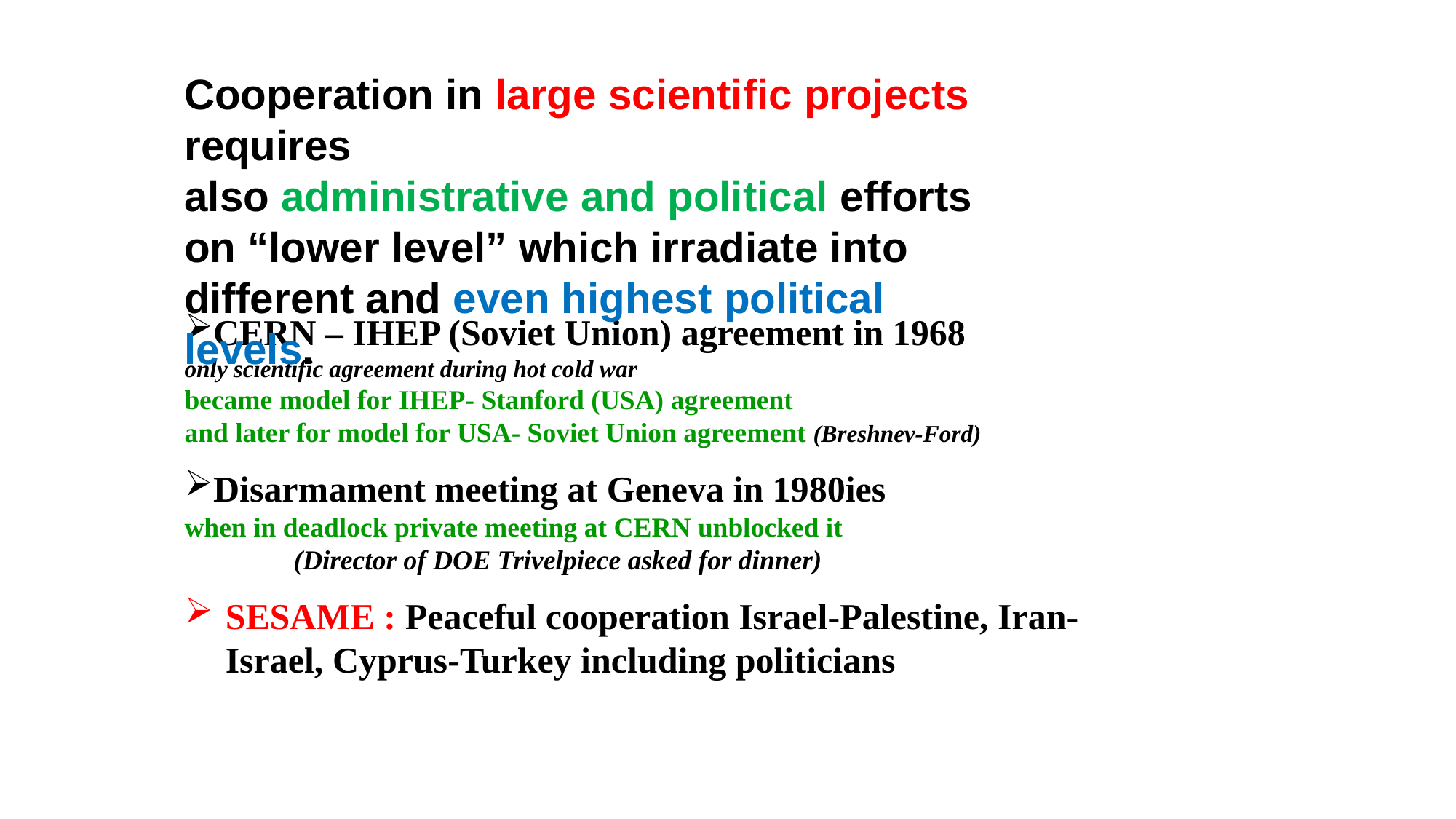

Cooperation in large scientific projects requires
also administrative and political efforts
on “lower level” which irradiate into different and even highest political levels.
CERN – IHEP (Soviet Union) agreement in 1968
only scientific agreement during hot cold war
became model for IHEP- Stanford (USA) agreement
and later for model for USA- Soviet Union agreement (Breshnev-Ford)
Disarmament meeting at Geneva in 1980ies
when in deadlock private meeting at CERN unblocked it
	(Director of DOE Trivelpiece asked for dinner)
SESAME : Peaceful cooperation Israel-Palestine, Iran-Israel, Cyprus-Turkey including politicians